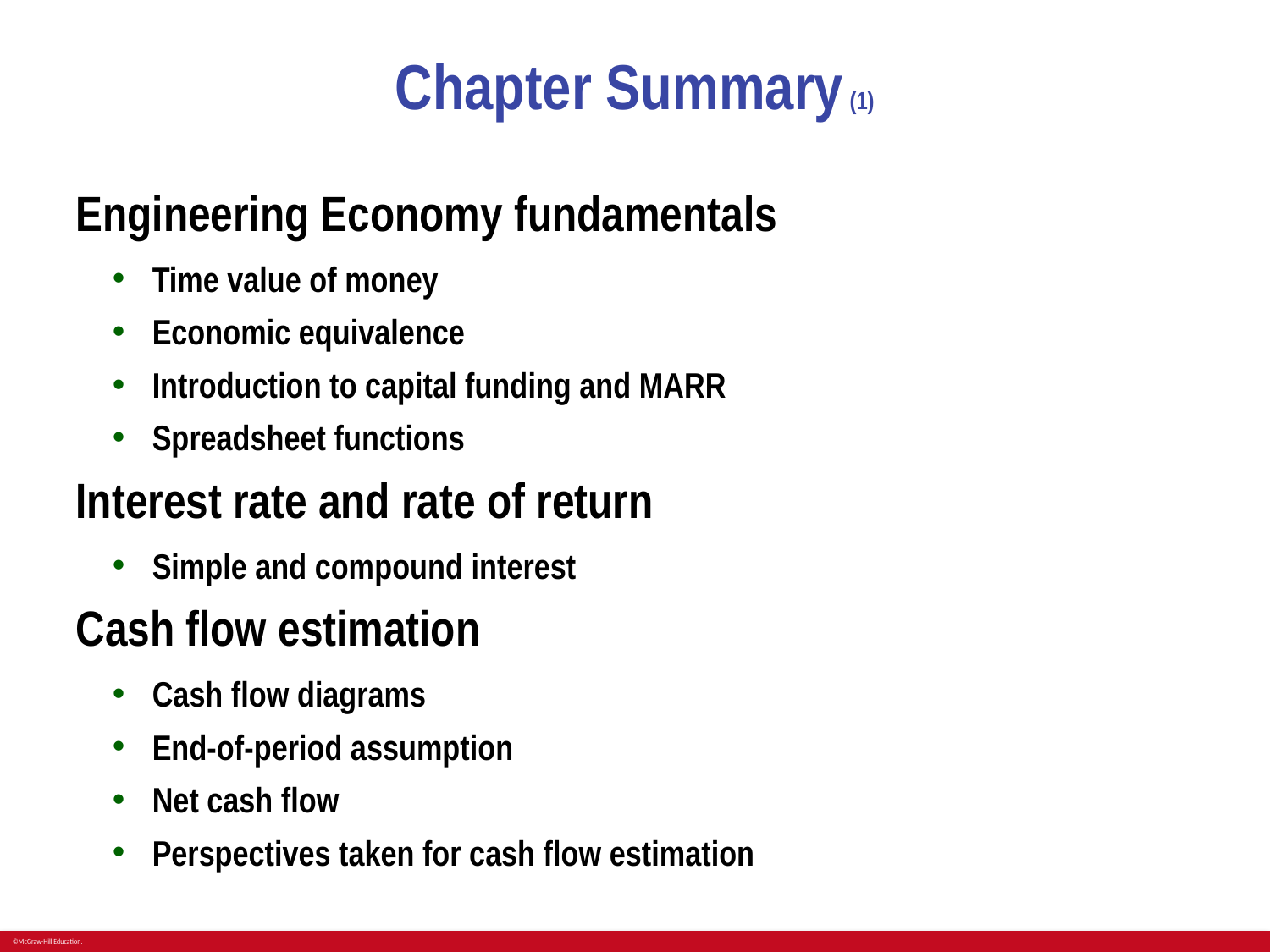

# Chapter Summary (1)
Engineering Economy fundamentals
Time value of money
Economic equivalence
Introduction to capital funding and MARR
Spreadsheet functions
Interest rate and rate of return
Simple and compound interest
Cash flow estimation
Cash flow diagrams
End-of-period assumption
Net cash flow
Perspectives taken for cash flow estimation